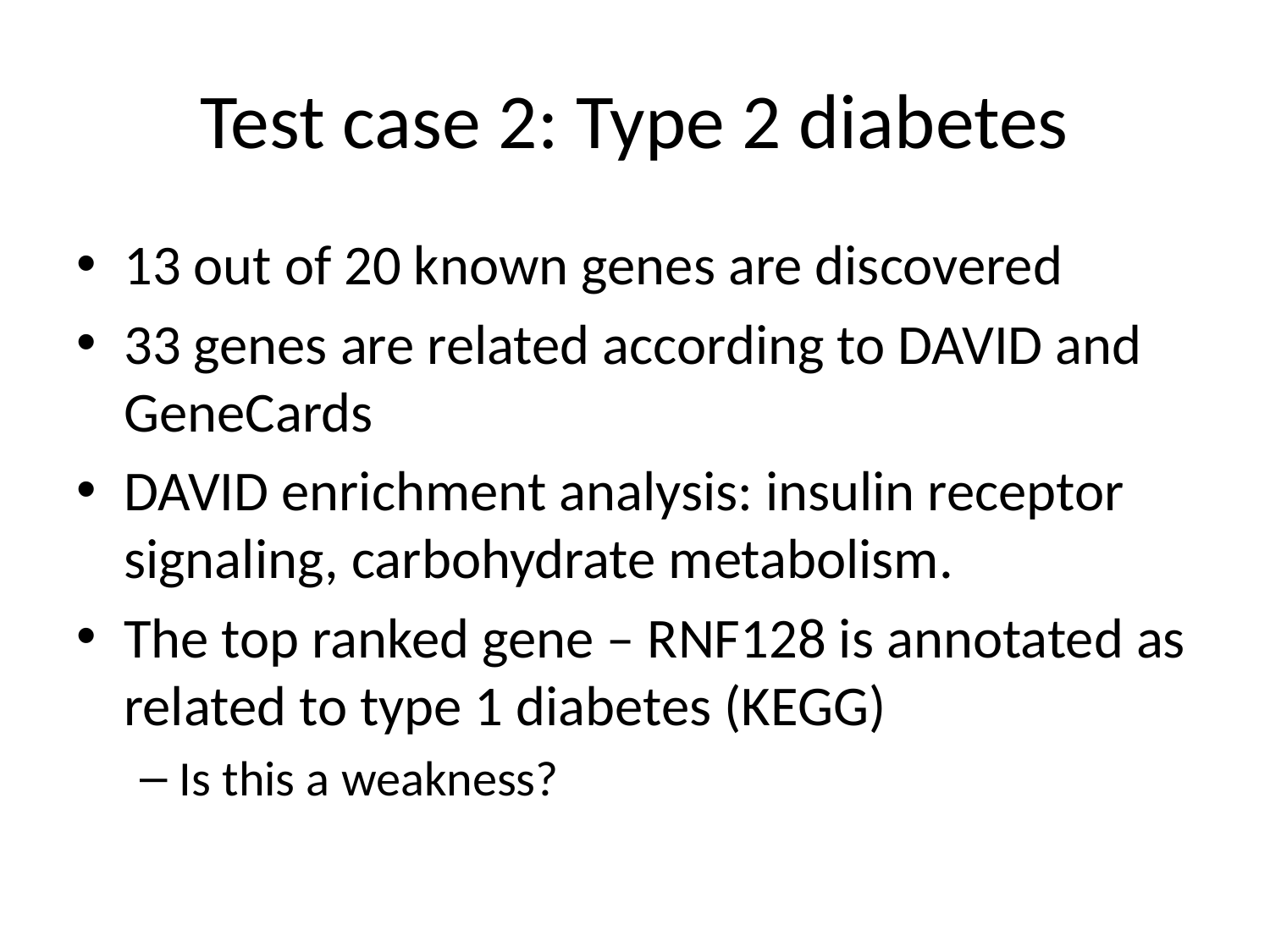

# Test case 2: Type 2 diabetes
13 out of 20 known genes are discovered
33 genes are related according to DAVID and GeneCards
DAVID enrichment analysis: insulin receptor signaling, carbohydrate metabolism.
The top ranked gene – RNF128 is annotated as related to type 1 diabetes (KEGG)
Is this a weakness?